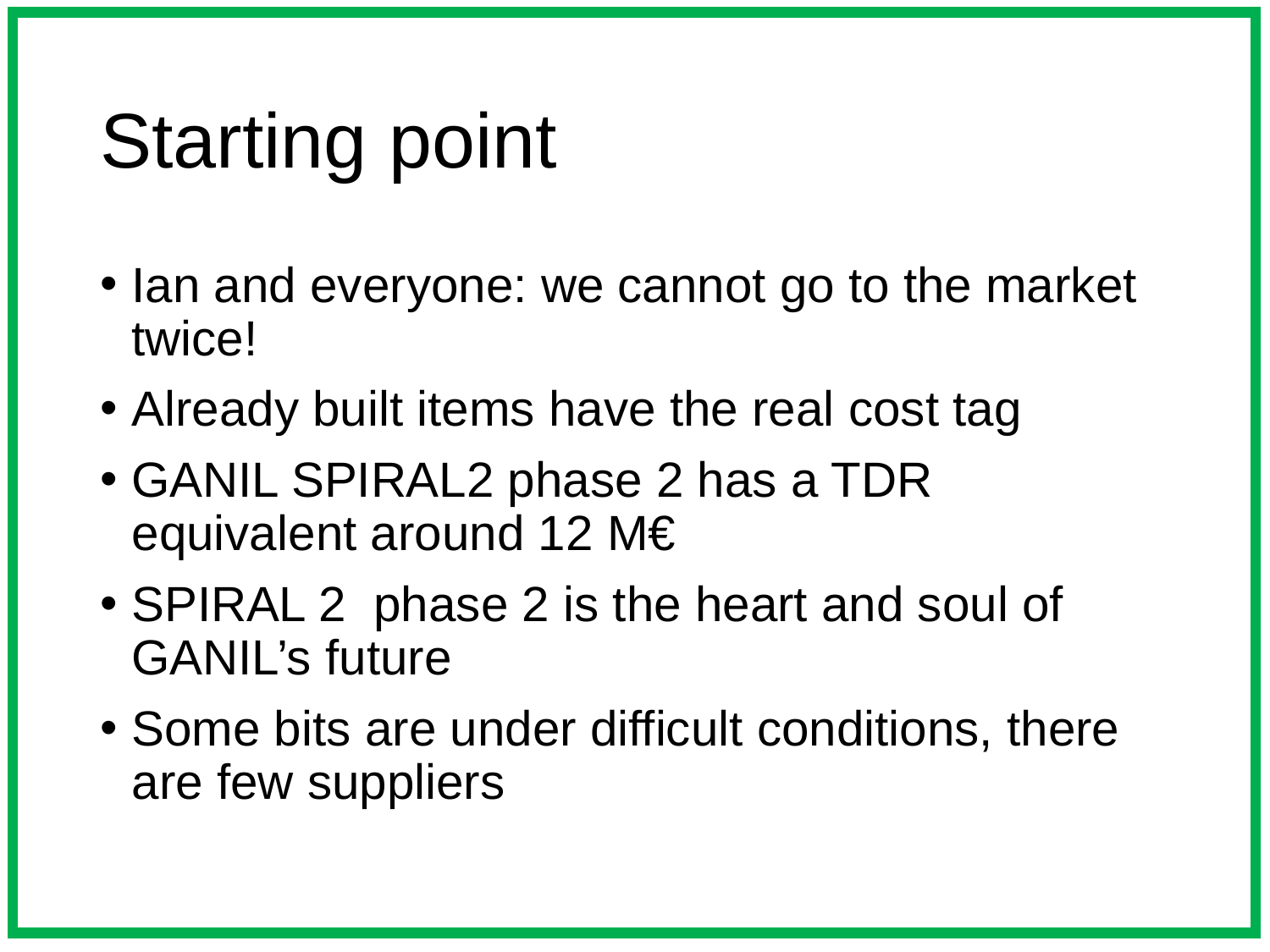

# Starting point
Ian and everyone: we cannot go to the market twice!
Already built items have the real cost tag
GANIL SPIRAL2 phase 2 has a TDR equivalent around 12 M€
SPIRAL 2  phase 2 is the heart and soul of GANIL’s future
Some bits are under difficult conditions, there are few suppliers